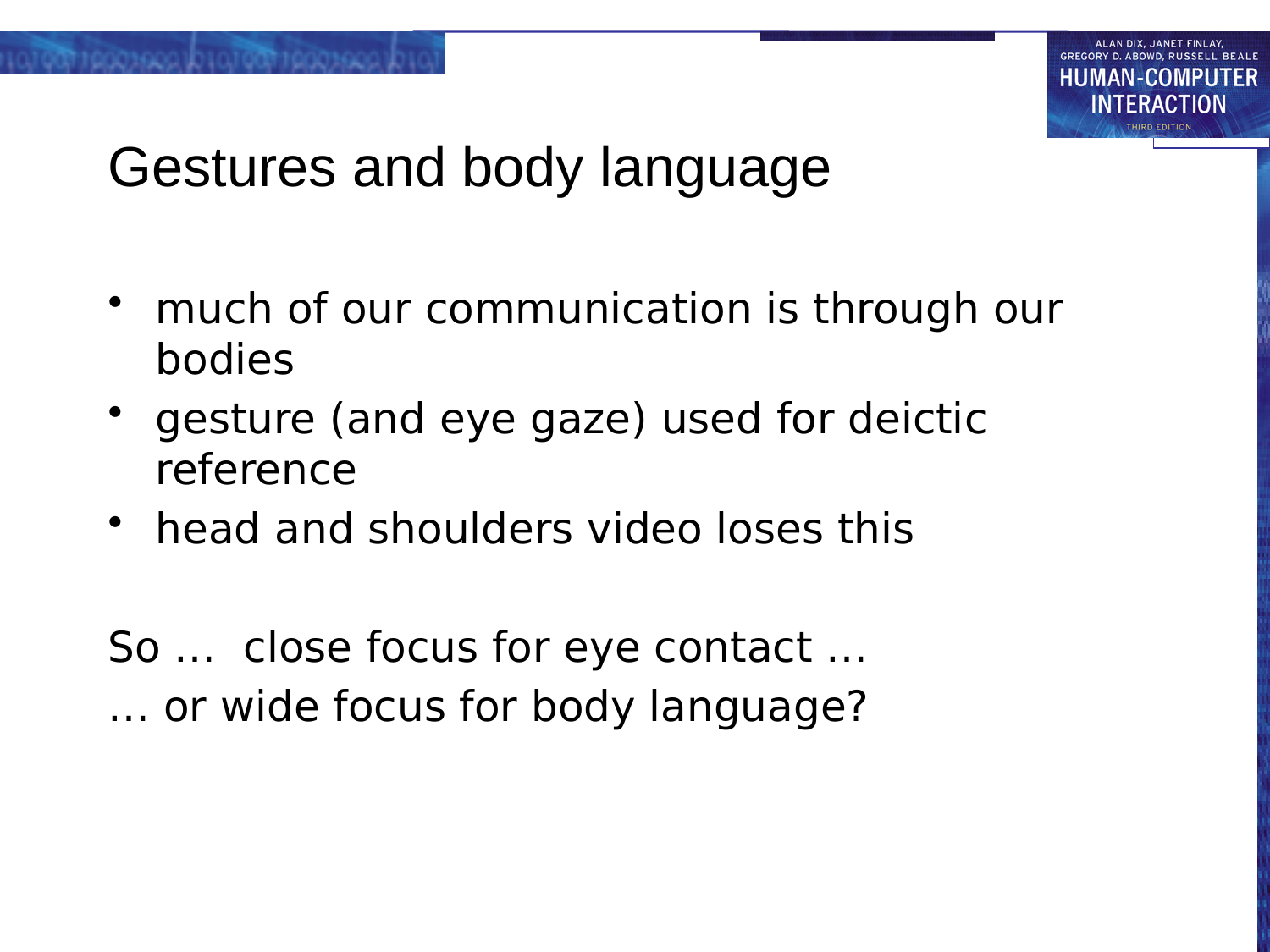

# Gestures and body language
much of our communication is through our bodies
gesture (and eye gaze) used for deictic reference
head and shoulders video loses this

So …  close focus for eye contact …
… or wide focus for body language?